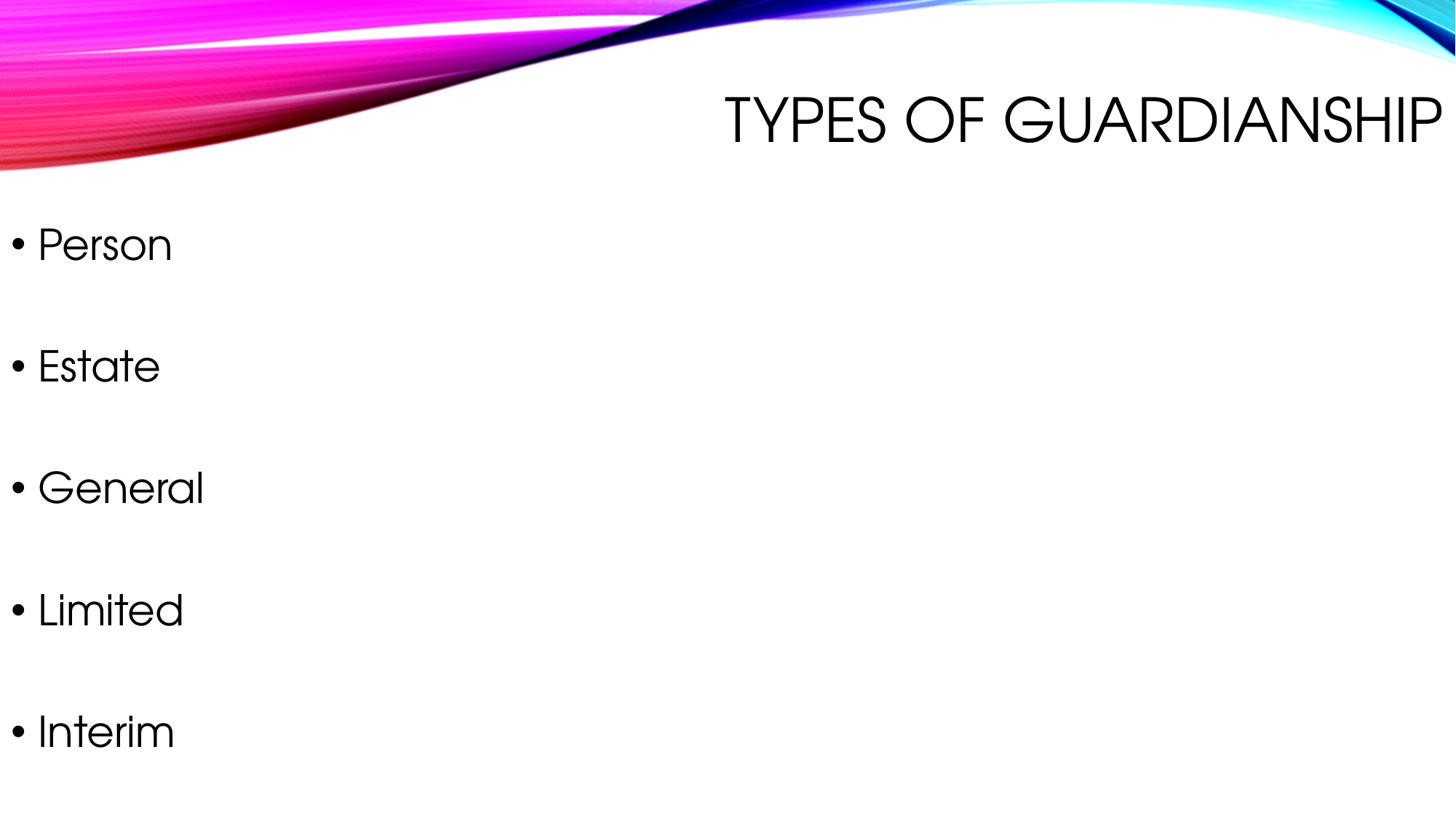

# Types of Guardianship
Person

Estate

General

Limited

Interim